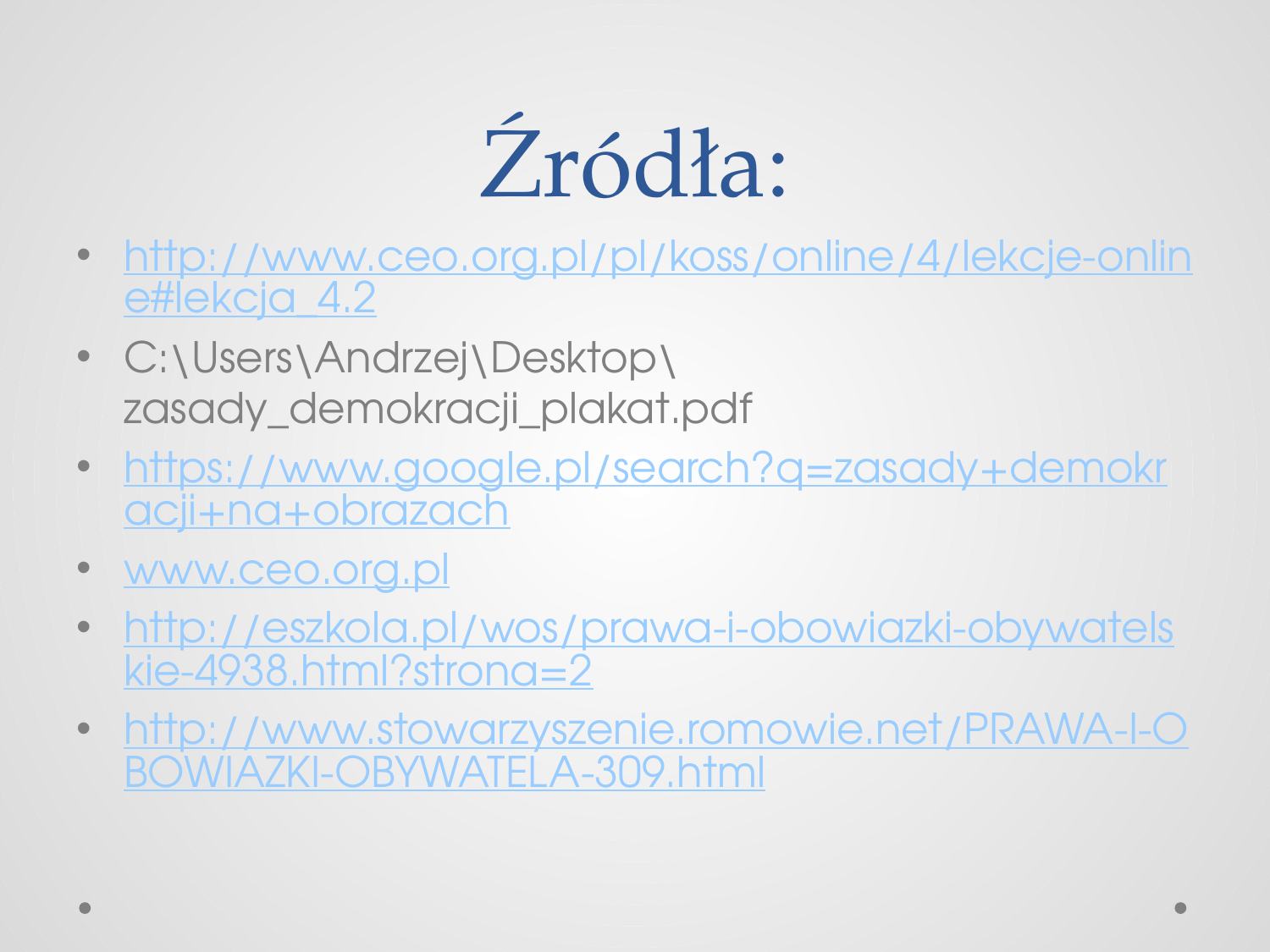

# Źródła:
http://www.ceo.org.pl/pl/koss/online/4/lekcje-online#lekcja_4.2
C:\Users\Andrzej\Desktop\zasady_demokracji_plakat.pdf
https://www.google.pl/search?q=zasady+demokracji+na+obrazach
www.ceo.org.pl
http://eszkola.pl/wos/prawa-i-obowiazki-obywatelskie-4938.html?strona=2
http://www.stowarzyszenie.romowie.net/PRAWA-I-OBOWIAZKI-OBYWATELA-309.html